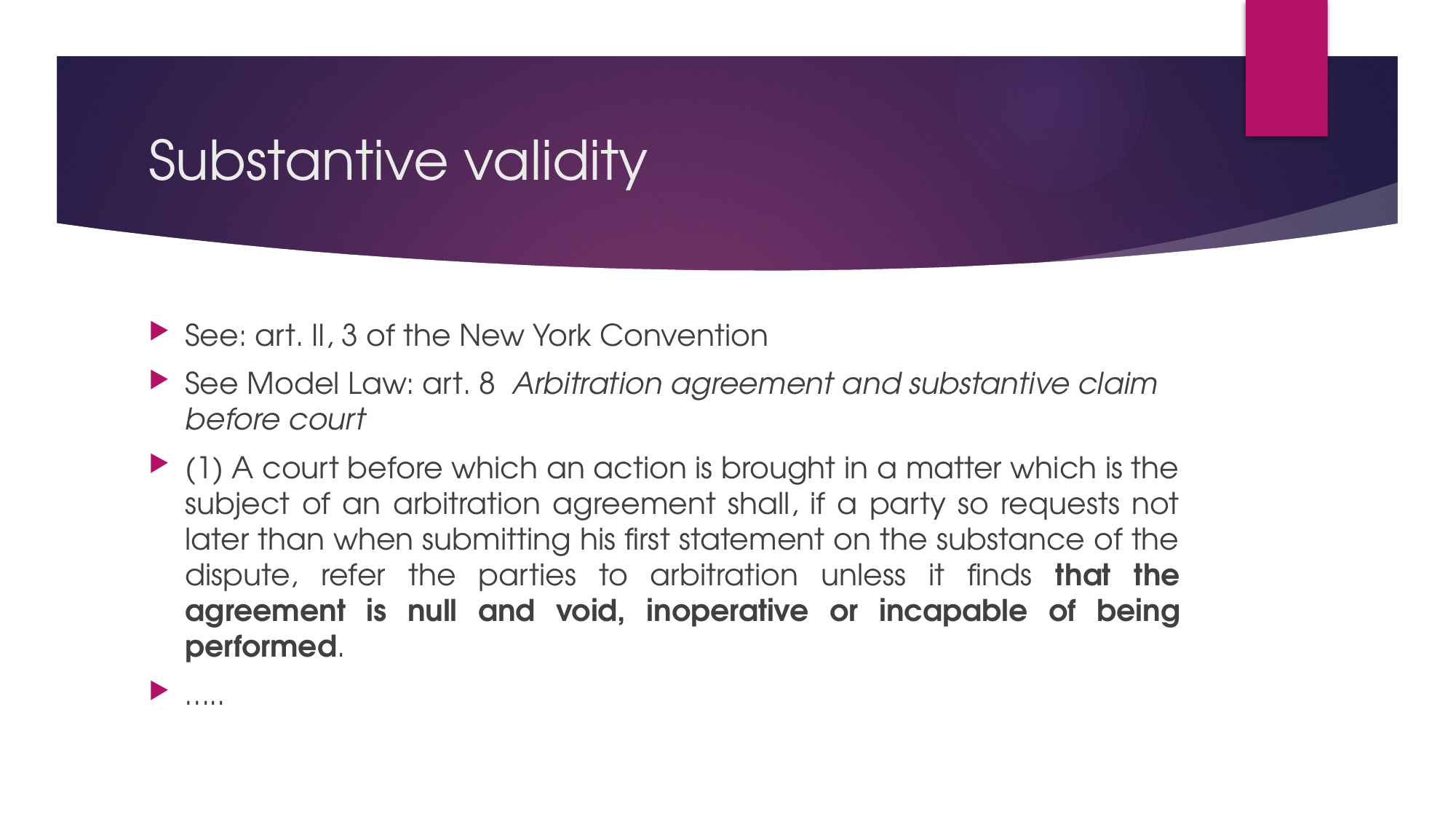

# Substantive validity
See: art. II, 3 of the New York Convention
See Model Law: art. 8  Arbitration agreement and substantive claim before court
(1) A court before which an action is brought in a matter which is the subject of an arbitration agreement shall, if a party so requests not later than when submitting his first statement on the substance of the dispute, refer the parties to arbitration unless it finds that the agreement is null and void, inoperative or incapable of being performed.
…..
22/11/17